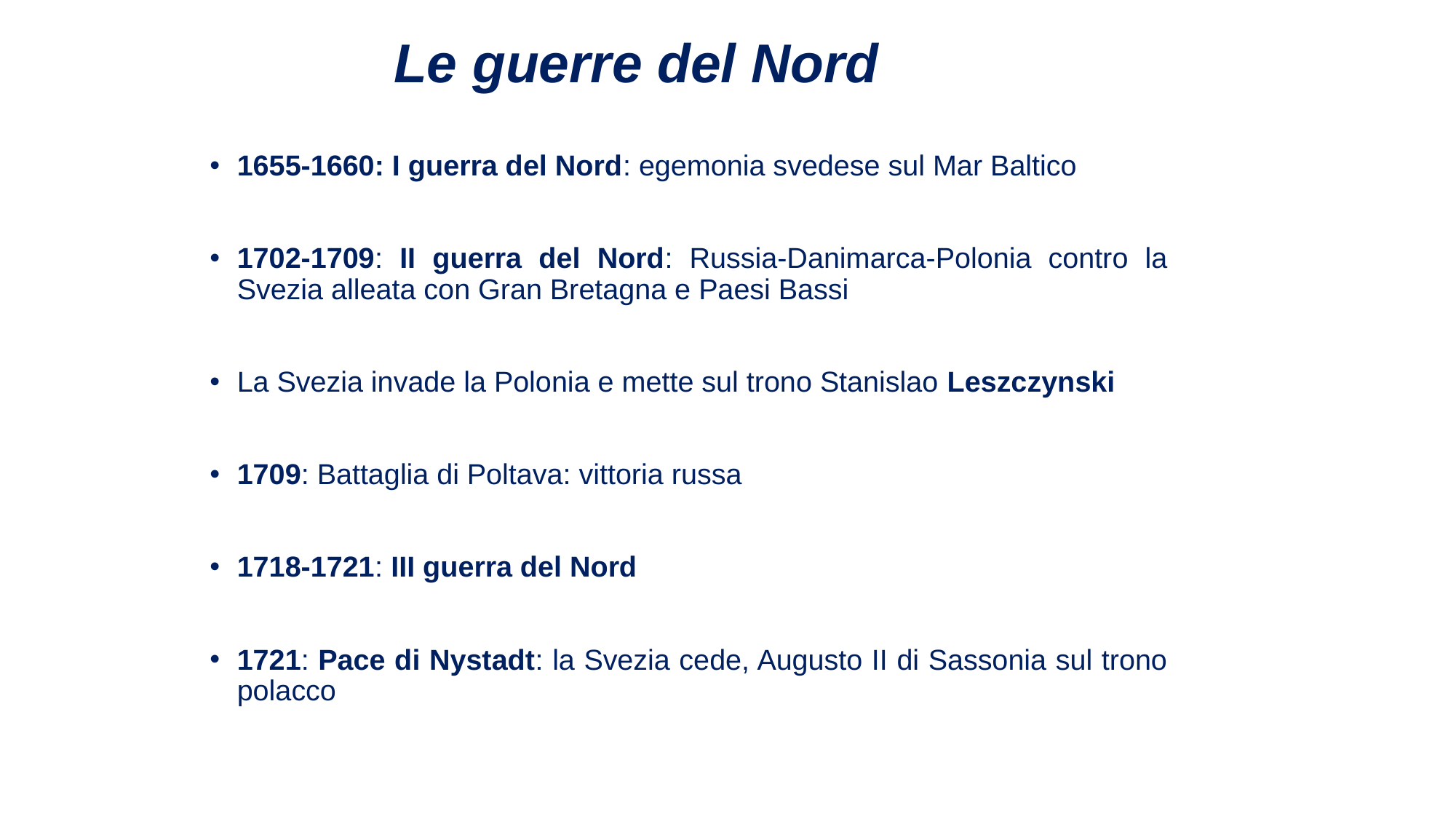

# Le guerre del Nord
1655-1660: I guerra del Nord: egemonia svedese sul Mar Baltico

1702-1709: II guerra del Nord: Russia-Danimarca-Polonia contro la Svezia alleata con Gran Bretagna e Paesi Bassi

La Svezia invade la Polonia e mette sul trono Stanislao Leszczynski

1709: Battaglia di Poltava: vittoria russa

1718-1721: III guerra del Nord

1721: Pace di Nystadt: la Svezia cede, Augusto II di Sassonia sul trono polacco